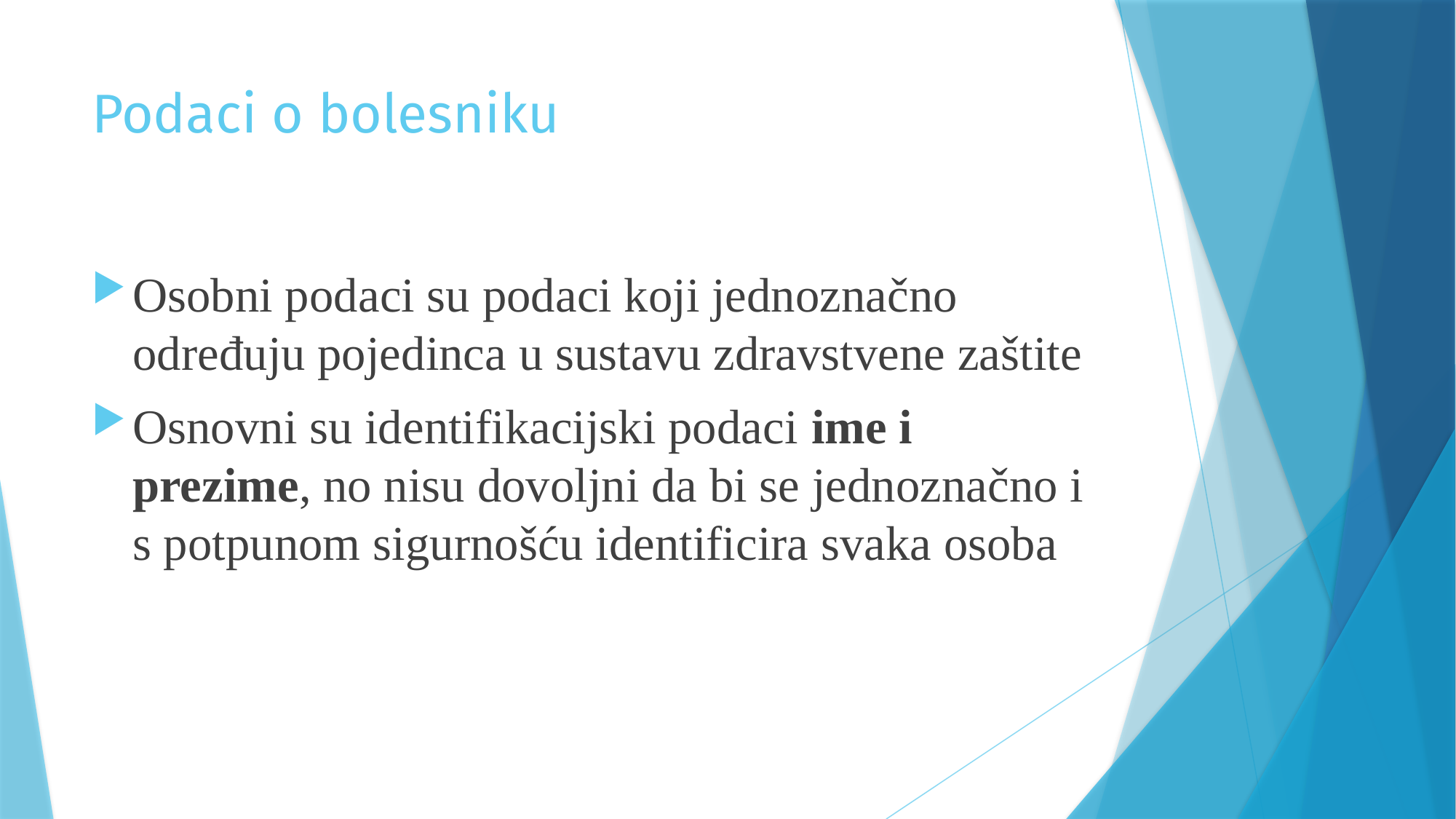

# Podaci o bolesniku
Osobni podaci su podaci koji jednoznačno određuju pojedinca u sustavu zdravstvene zaštite
Osnovni su identifikacijski podaci ime i prezime, no nisu dovoljni da bi se jednoznačno i s potpunom sigurnošću identificira svaka osoba